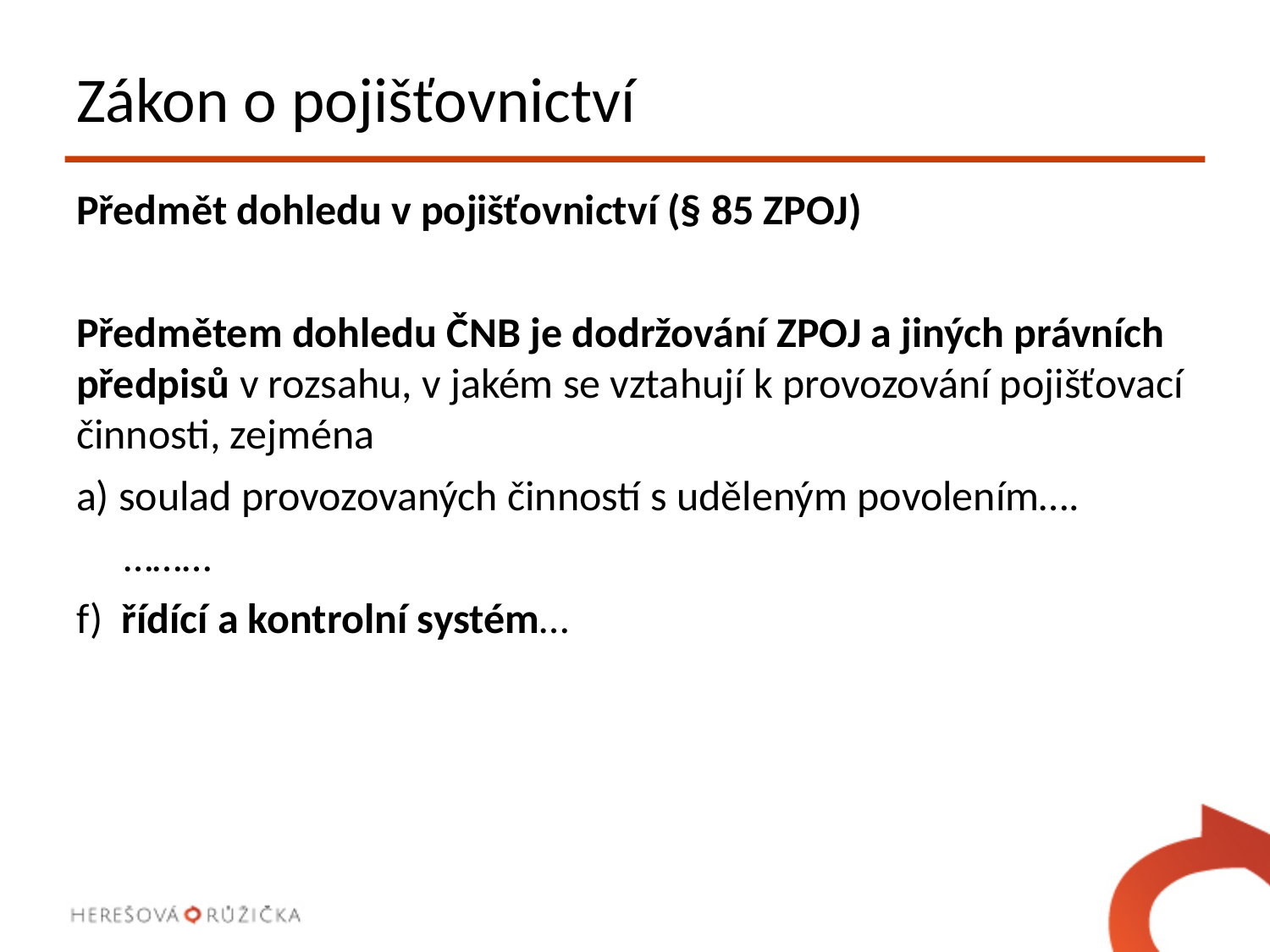

# Zákon o pojišťovnictví

Předmět dohledu v pojišťovnictví (§ 85 ZPOJ)

Předmětem dohledu ČNB je dodržování ZPOJ a jiných právních předpisů v rozsahu, v jakém se vztahují k provozování pojišťovací činnosti, zejména
a) soulad provozovaných činností s uděleným povolením….
     ………
f)  řídící a kontrolní systém…